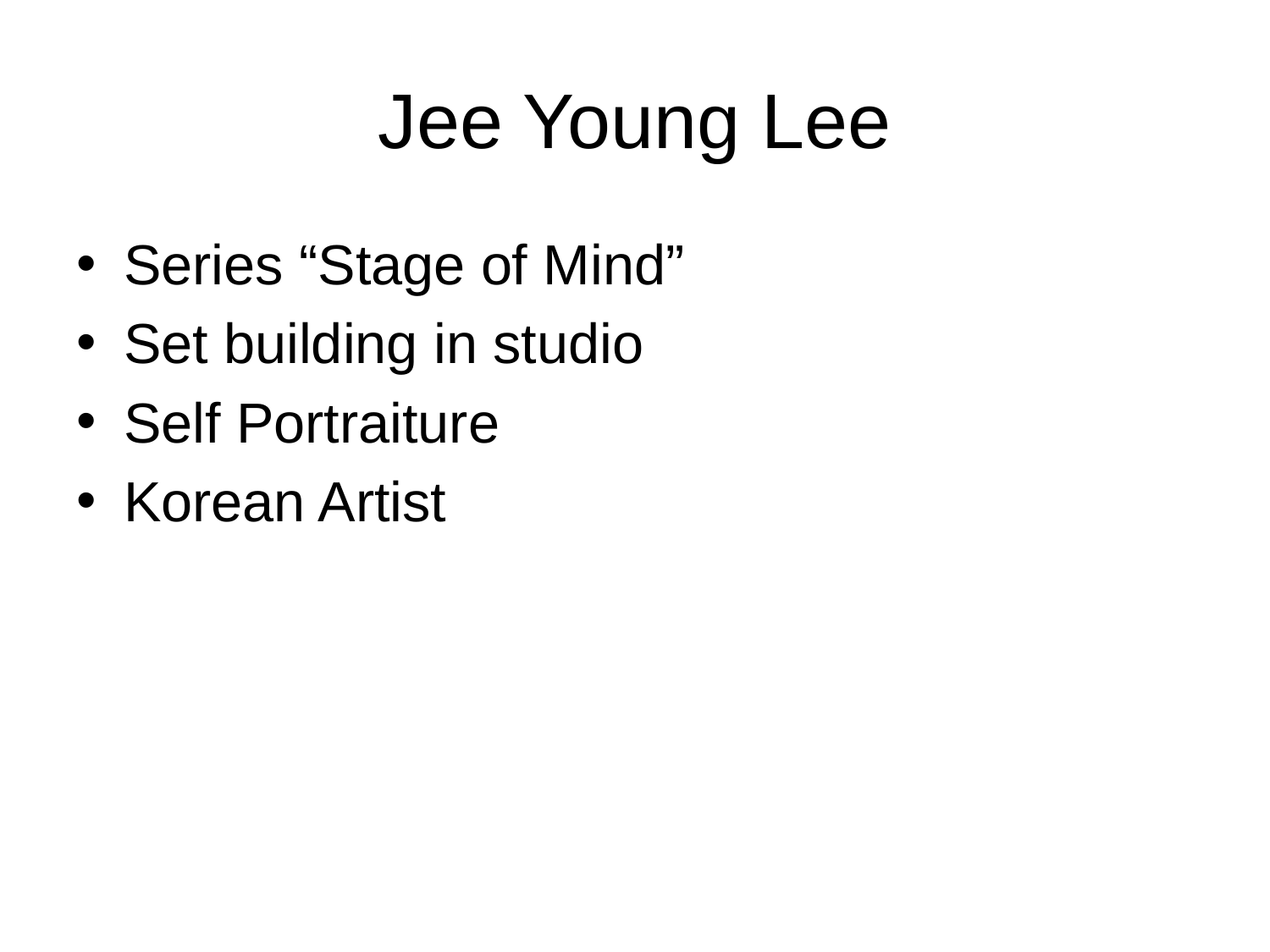

# Jee Young Lee
Series “Stage of Mind”
Set building in studio
Self Portraiture
Korean Artist